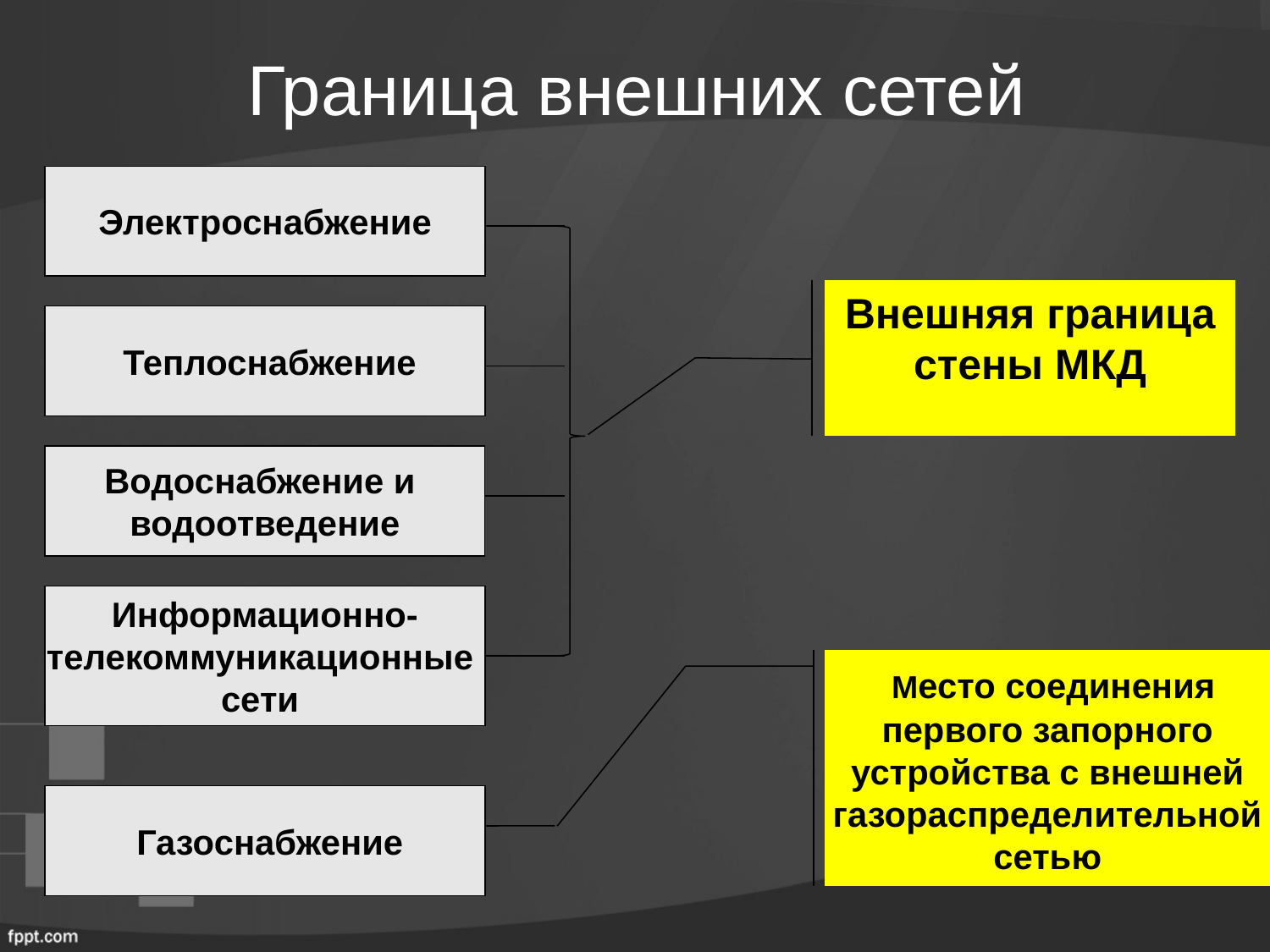

Граница внешних сетей
Электроснабжение

Внешняя граница стены МКД
 Теплоснабжение
Водоснабжение и
водоотведение
Информационно-
телекоммуникационные
сети
 Место соединения первого запорного устройства с внешней газораспределительной сетью
 Газоснабжение